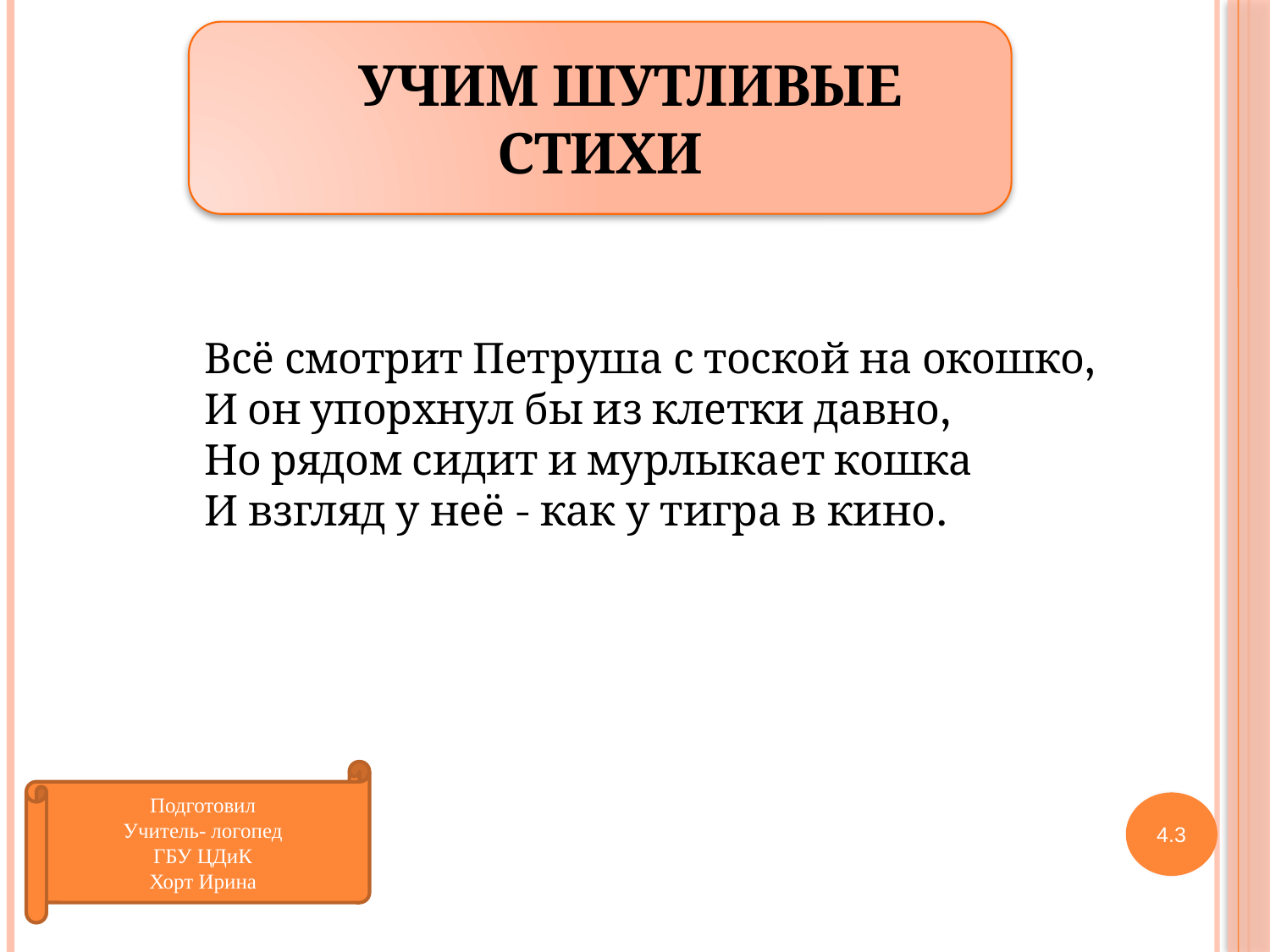

УЧИМ ШУТЛИВЫЕ СТИХИ
Всё смотрит Петруша с тоской на окошко,
И он упорхнул бы из клетки давно,
Но рядом сидит и мурлыкает кошка
И взгляд у неё - как у тигра в кино.
Подготовил
Учитель- логопед
ГБУ ЦДиК
Хорт Ирина
4.3